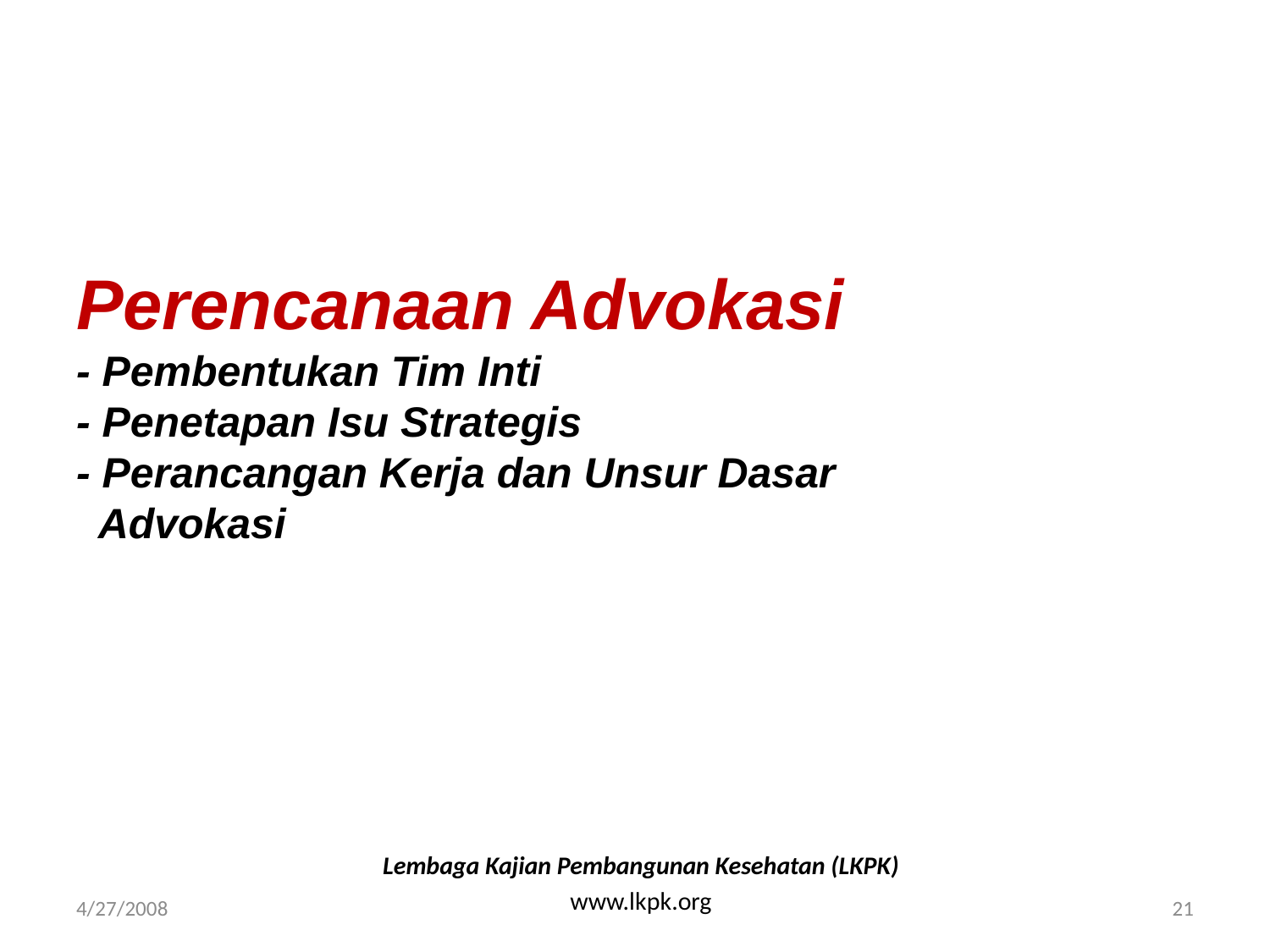

# Perencanaan Advokasi - Pembentukan Tim Inti - Penetapan Isu Strategis - Perancangan Kerja dan Unsur Dasar Advokasi
Lembaga Kajian Pembangunan Kesehatan (LKPK)
www.lkpk.org

4/27/2008
21